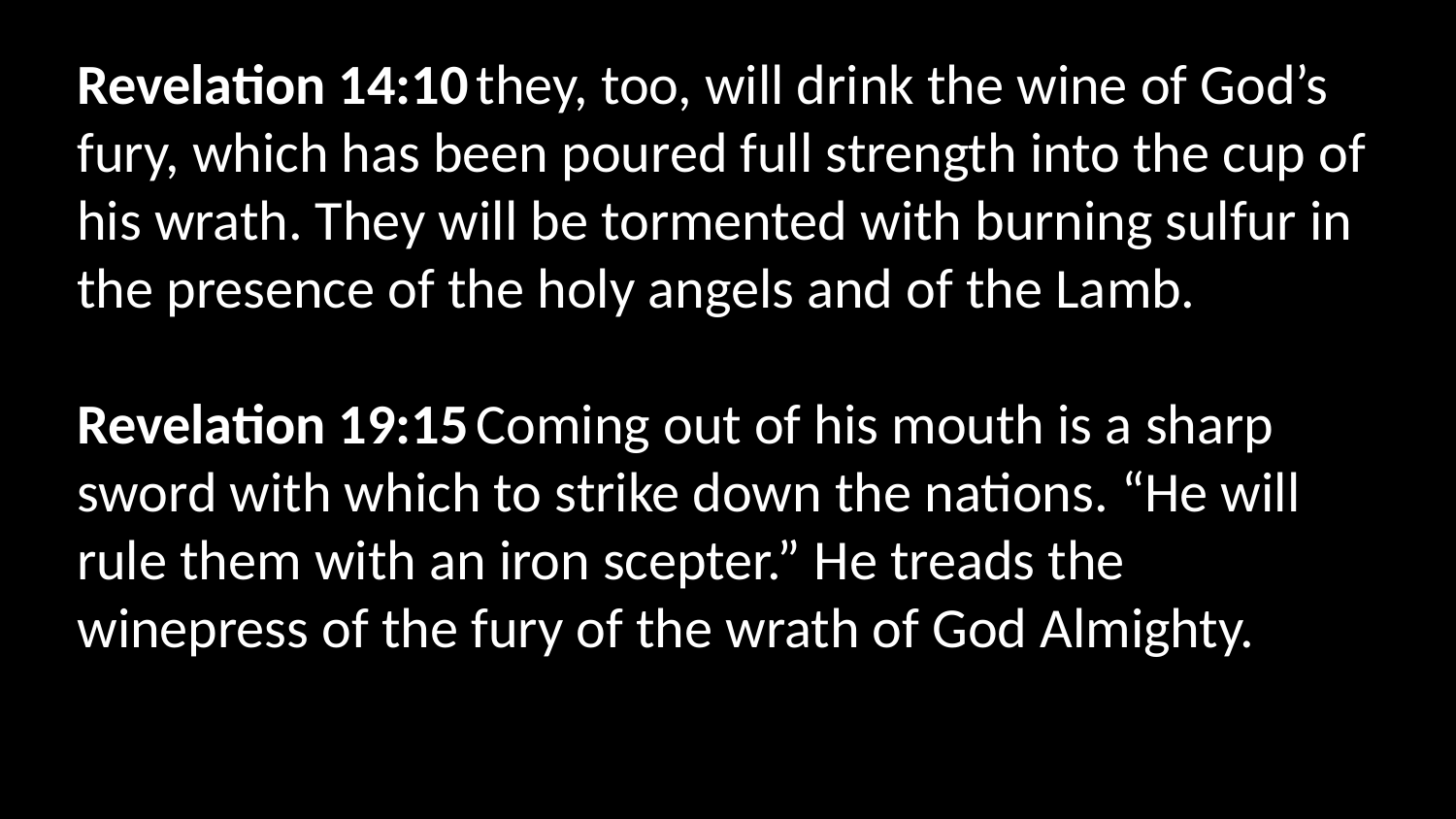

Revelation 14:10 they, too, will drink the wine of God’s fury, which has been poured full strength into the cup of his wrath. They will be tormented with burning sulfur in the presence of the holy angels and of the Lamb.

Revelation 19:15 Coming out of his mouth is a sharp sword with which to strike down the nations. “He will rule them with an iron scepter.” He treads the winepress of the fury of the wrath of God Almighty.